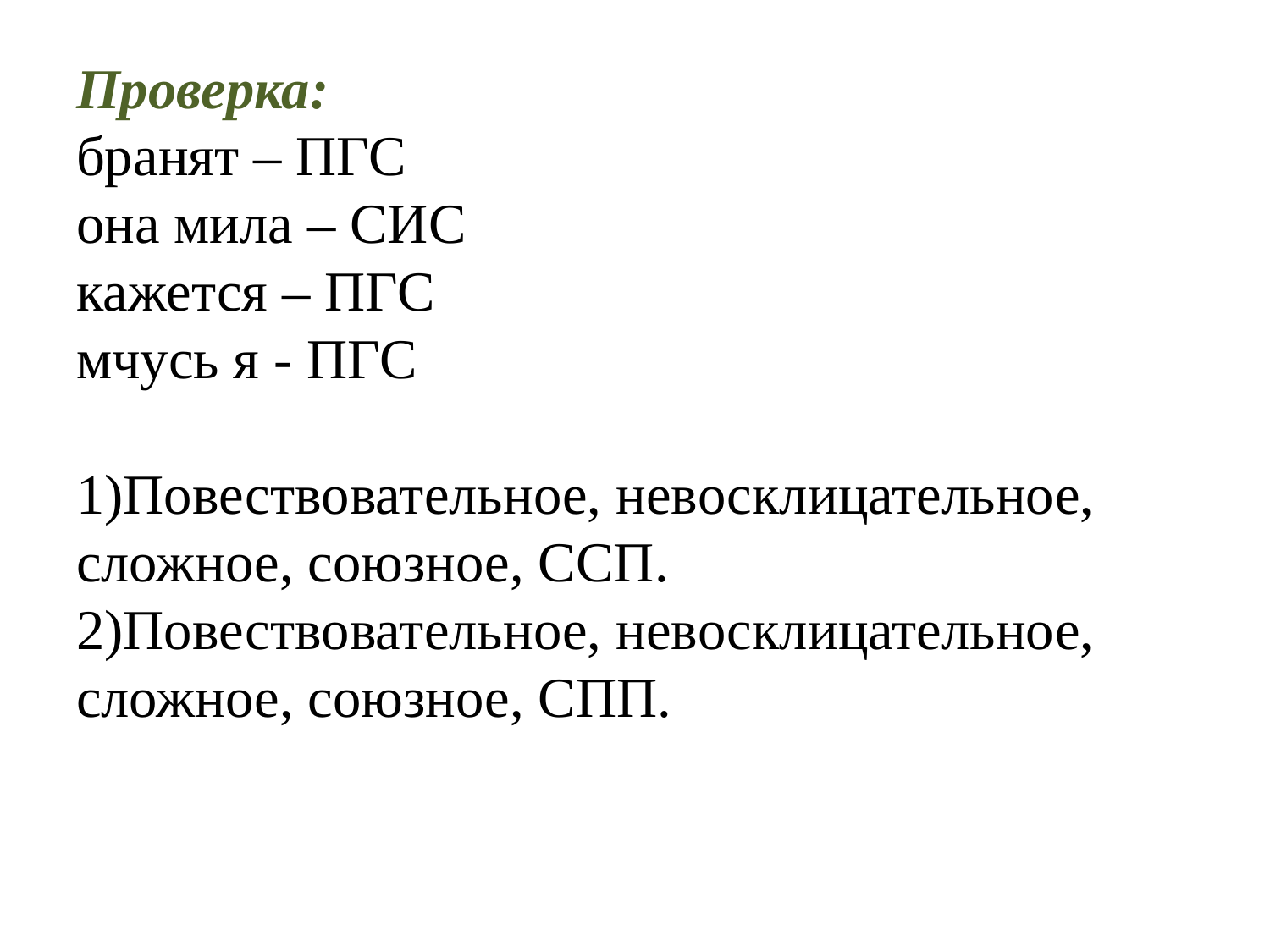

# Проверка: бранят – ПГС она мила – СИС кажется – ПГС мчусь я - ПГС 1)Повествовательное, невосклицательное, сложное, союзное, ССП. 2)Повествовательное, невосклицательное, сложное, союзное, СПП.